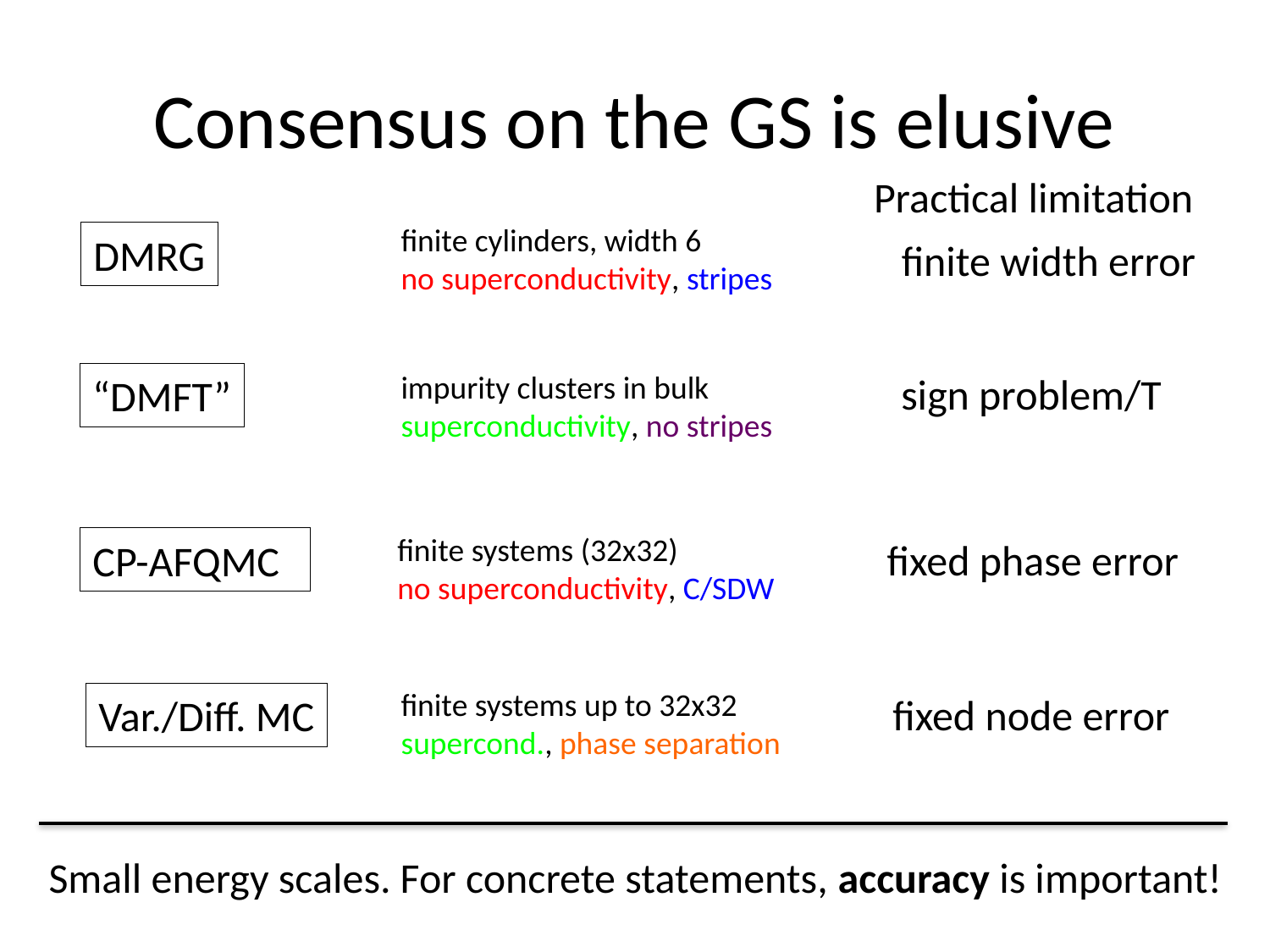

# Consensus on the GS is elusive
Practical limitation
finite cylinders, width 6
no superconductivity, stripes
DMRG
finite width error
sign problem/T
impurity clusters in bulk
superconductivity, no stripes
“DMFT”
finite systems (32x32)
no superconductivity, C/SDW
fixed phase error
CP-AFQMC
finite systems up to 32x32
supercond., phase separation
fixed node error
Var./Diff. MC
Small energy scales. For concrete statements, accuracy is important!